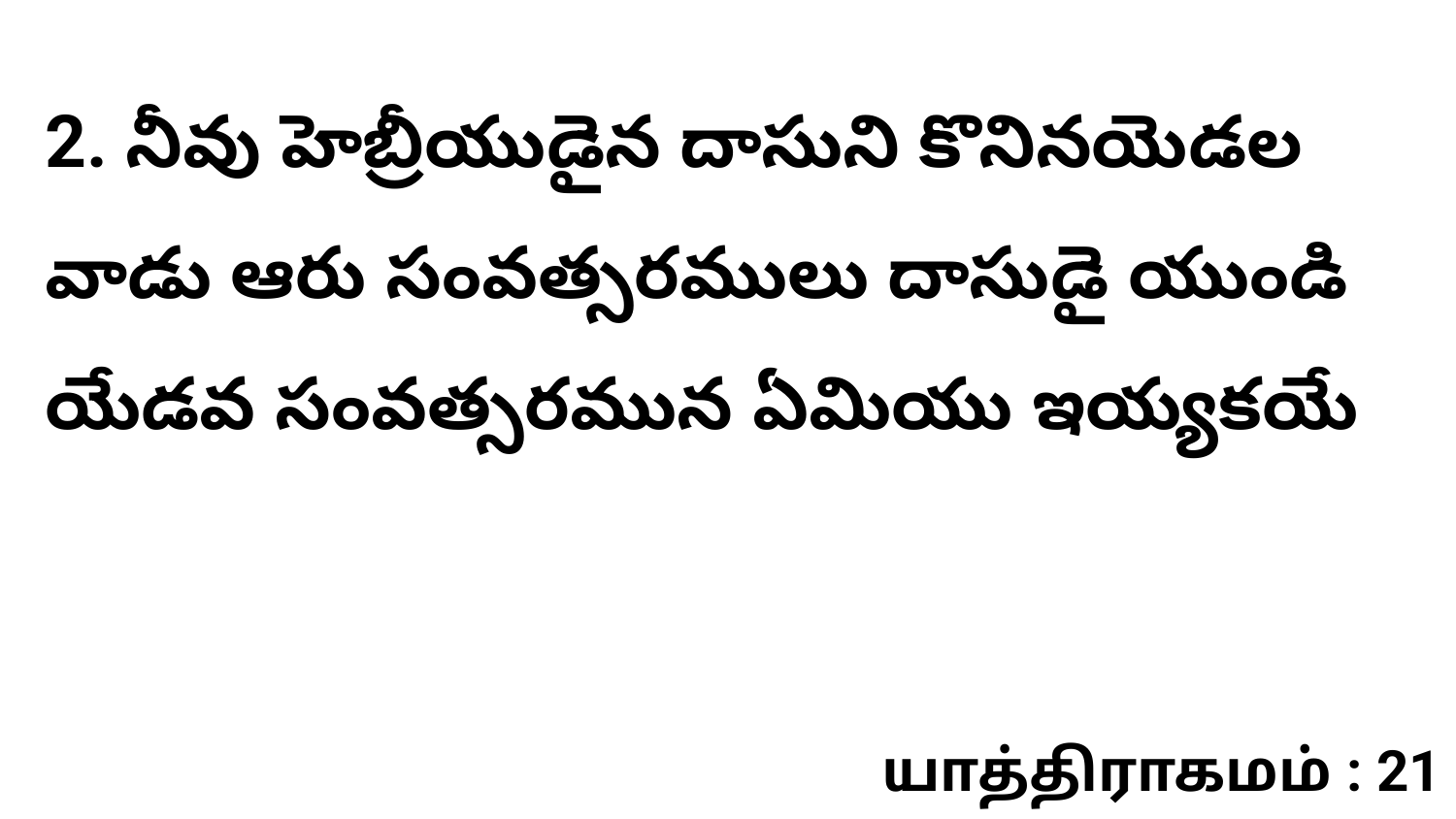

2. నీవు హెబ్రీయుడైన దాసుని కొనినయెడల వాడు ఆరు సంవత్సరములు దాసుడై యుండి యేడవ సంవత్సరమున ఏమియు ఇయ్యకయే
யாத்திராகமம் : 21